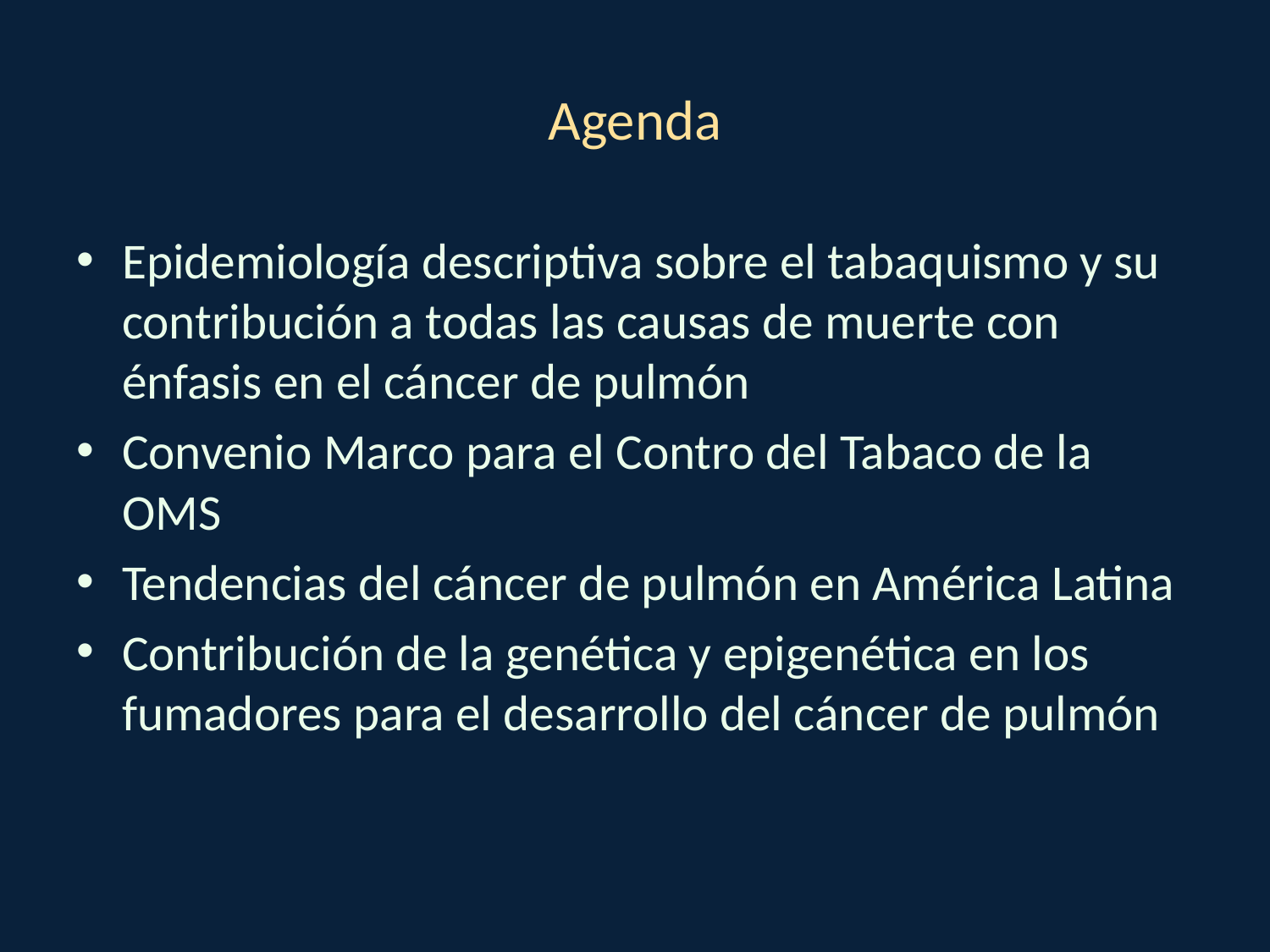

# Agenda
Epidemiología descriptiva sobre el tabaquismo y su contribución a todas las causas de muerte con énfasis en el cáncer de pulmón
Convenio Marco para el Contro del Tabaco de la OMS
Tendencias del cáncer de pulmón en América Latina
Contribución de la genética y epigenética en los fumadores para el desarrollo del cáncer de pulmón